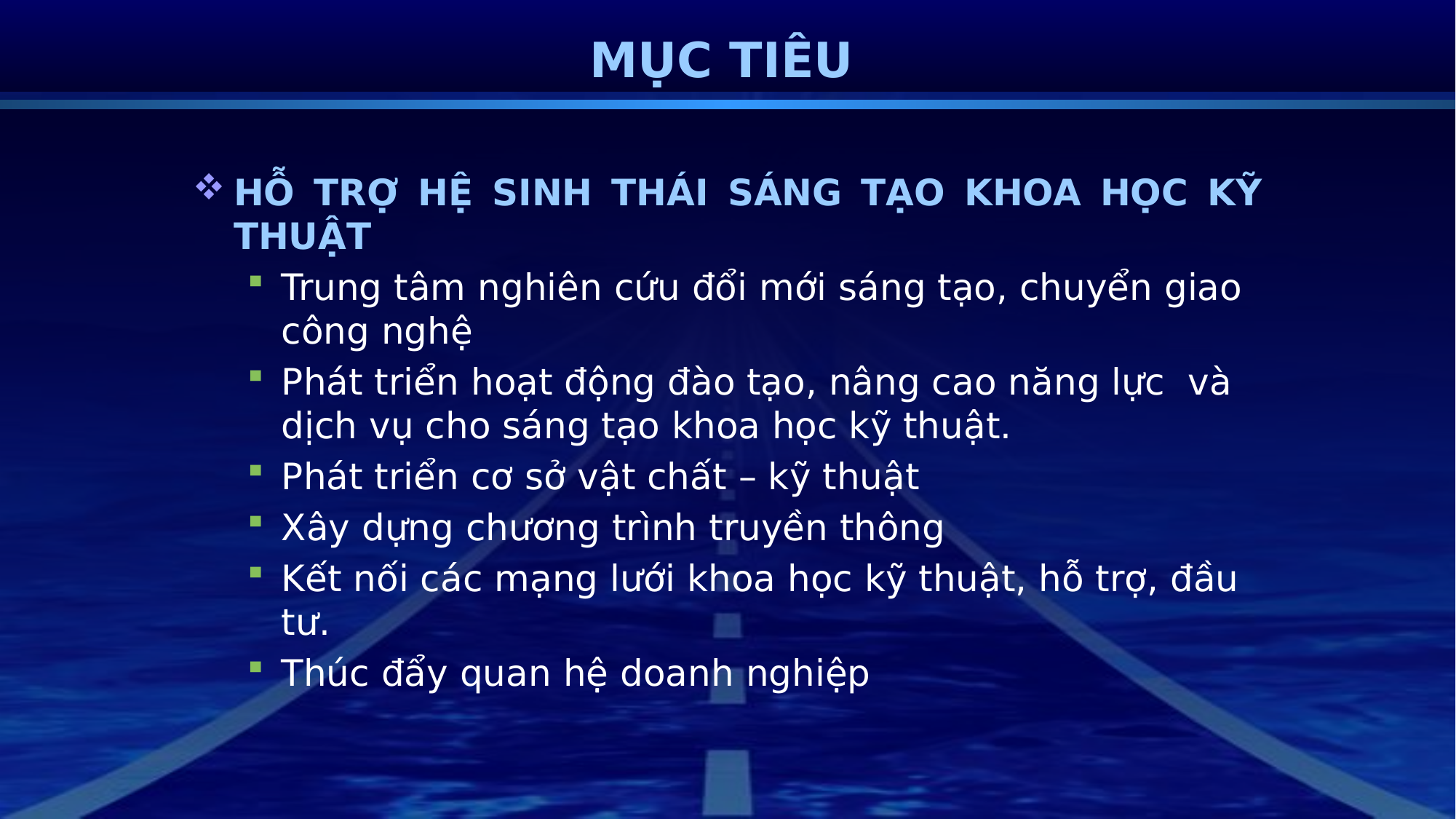

# MỤC TIÊU
HỖ TRỢ HỆ SINH THÁI SÁNG TẠO KHOA HỌC KỸ THUẬT
Trung tâm nghiên cứu đổi mới sáng tạo, chuyển giao công nghệ
Phát triển hoạt động đào tạo, nâng cao năng lực  và dịch vụ cho sáng tạo khoa học kỹ thuật.
Phát triển cơ sở vật chất – kỹ thuật
Xây dựng chương trình truyền thông
Kết nối các mạng lưới khoa học kỹ thuật, hỗ trợ, đầu tư.
Thúc đẩy quan hệ doanh nghiệp